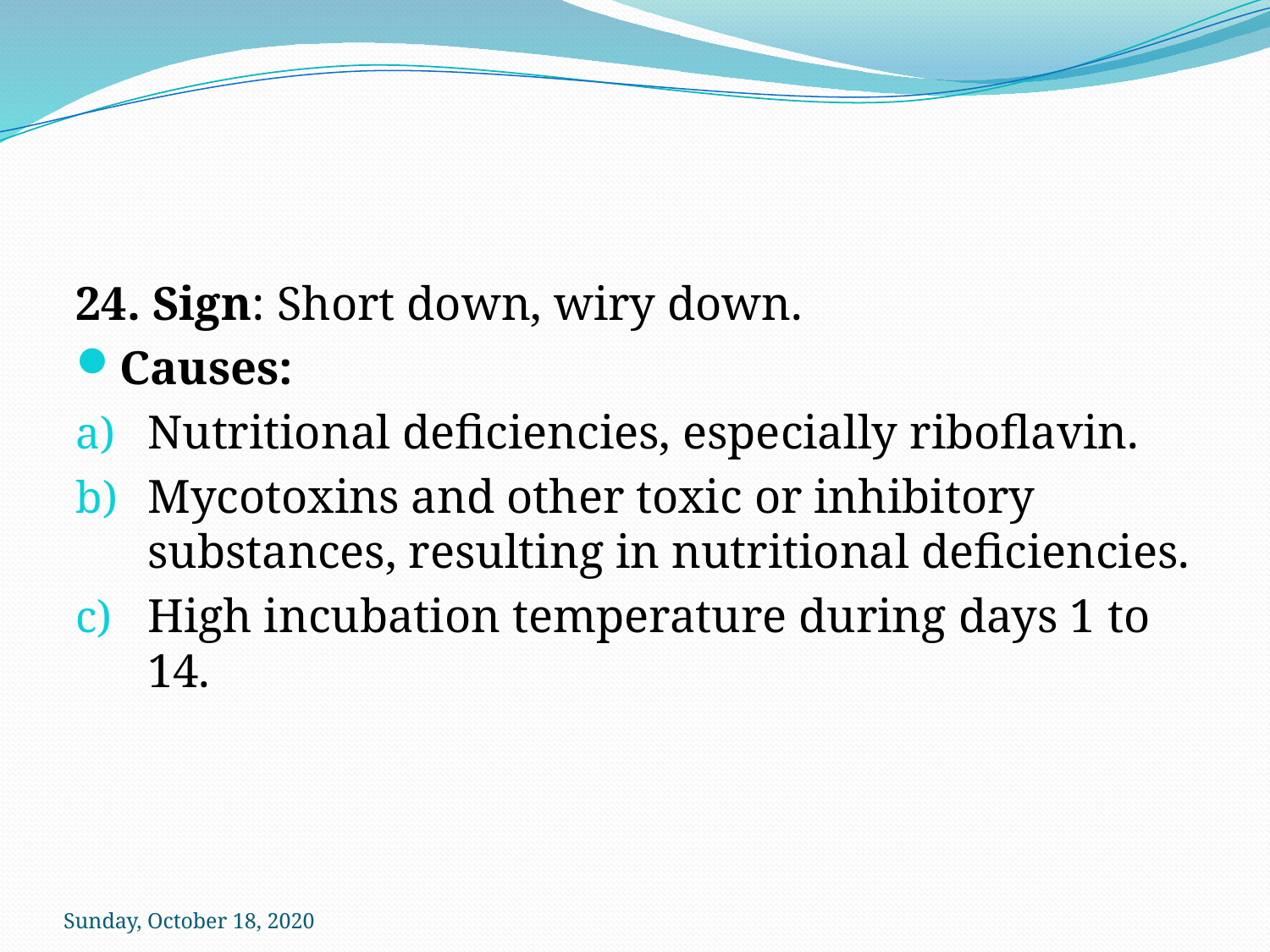

#
24. Sign: Short down, wiry down.
Causes:
Nutritional deficiencies, especially riboflavin.
Mycotoxins and other toxic or inhibitory substances, resulting in nutritional deficiencies.
High incubation temperature during days 1 to 14.

Sunday, October 18, 2020